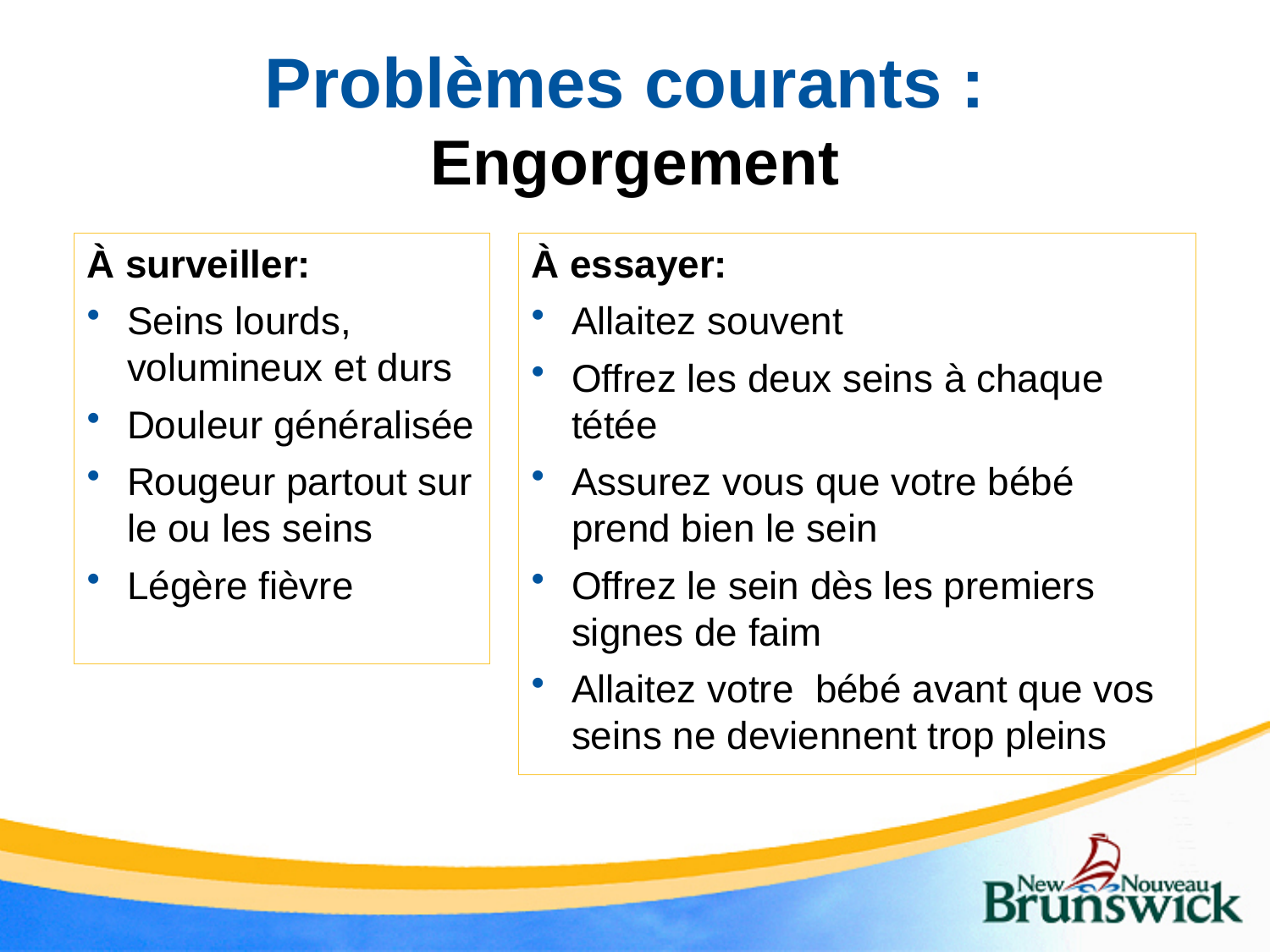

# Problèmes courants : Engorgement
À surveiller:
Seins lourds, volumineux et durs
Douleur généralisée
Rougeur partout sur le ou les seins
Légère fièvre

À essayer:
Allaitez souvent
Offrez les deux seins à chaque tétée
Assurez vous que votre bébé prend bien le sein
Offrez le sein dès les premiers signes de faim
Allaitez votre  bébé avant que vos seins ne deviennent trop pleins